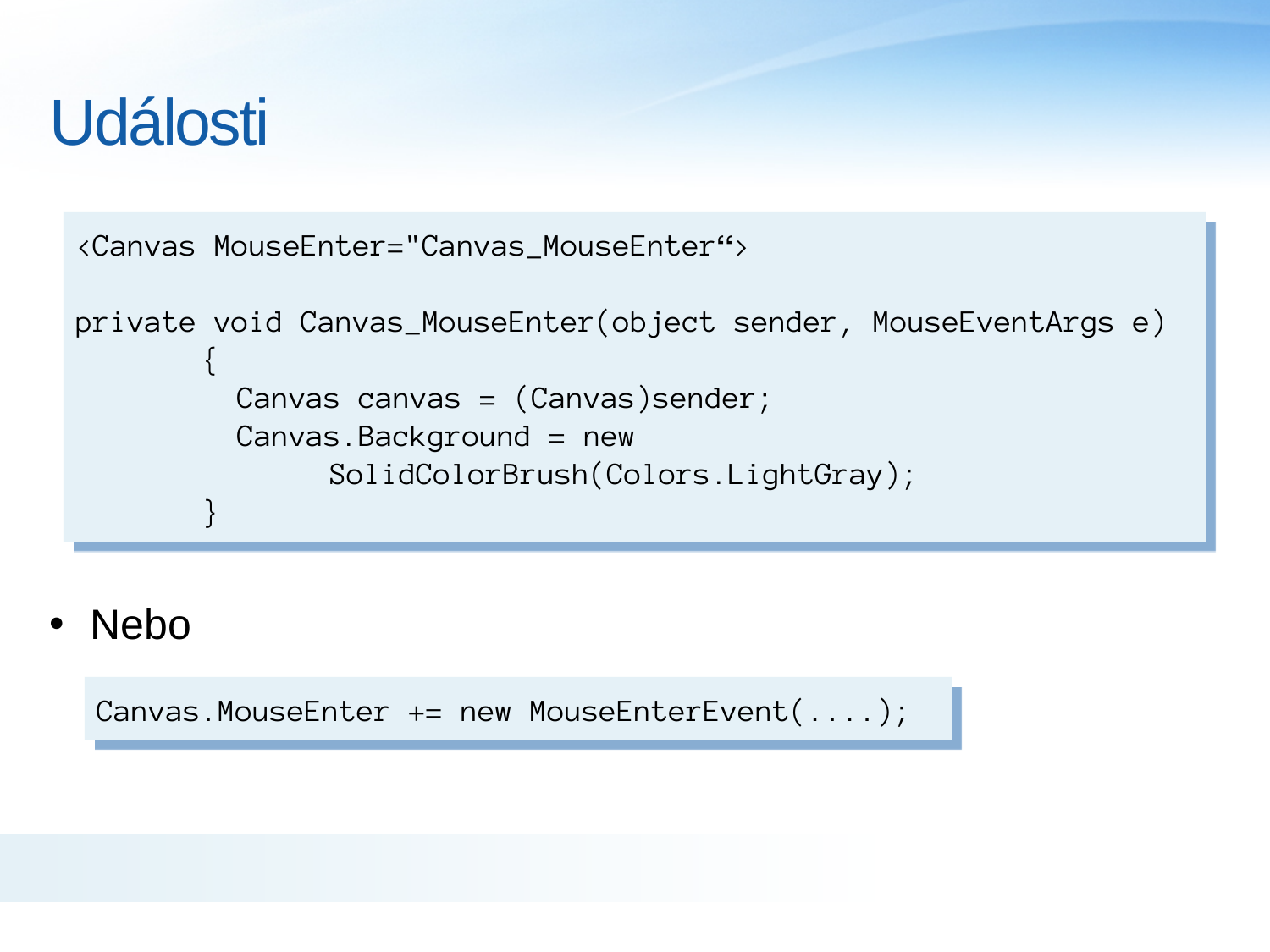

# Události

Nebo
<Canvas MouseEnter="Canvas_MouseEnter“>

private void Canvas_MouseEnter(object sender, MouseEventArgs e)
	{
	  Canvas canvas = (Canvas)sender;
	  Canvas.Background = new 						SolidColorBrush(Colors.LightGray);
	}
Canvas.MouseEnter += new MouseEnterEvent(....);